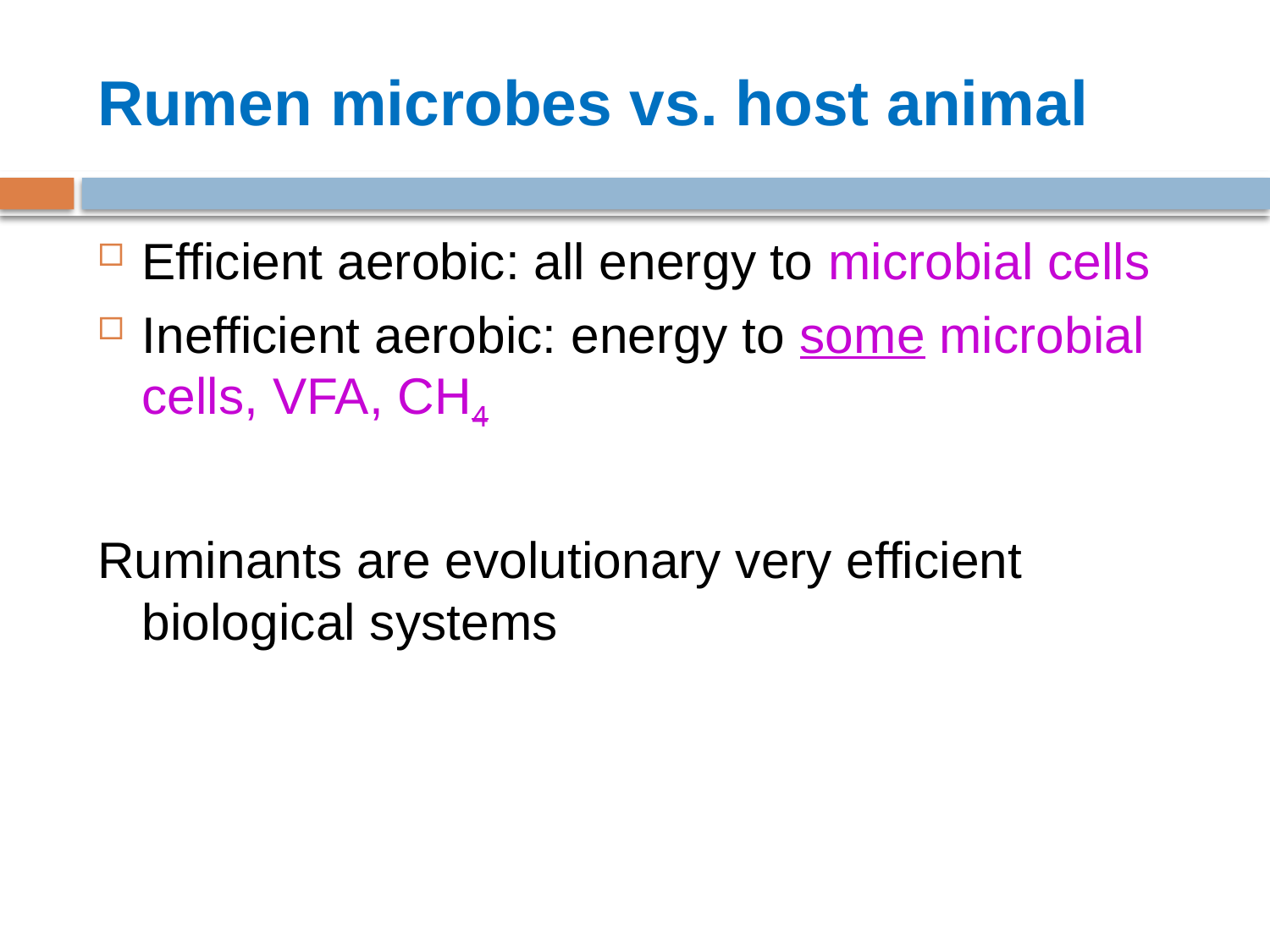

# Rumen microbes vs. host animal
Efficient aerobic: all energy to microbial cells
Inefficient aerobic: energy to some microbial cells, VFA, CH4

Ruminants are evolutionary very efficient biological systems